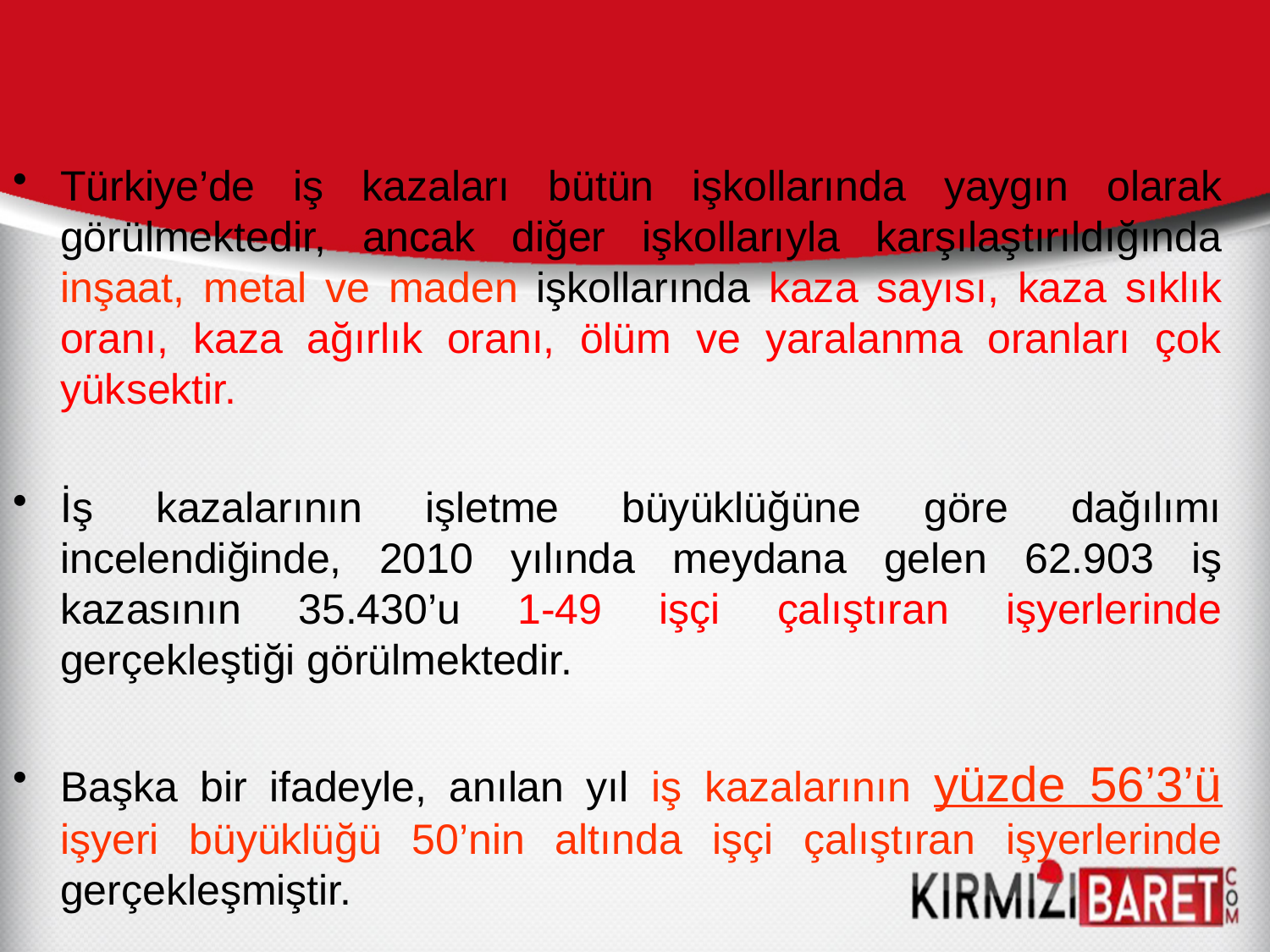

Türkiye’de iş kazaları bütün işkollarında yaygın olarak görülmektedir, ancak diğer işkollarıyla karşılaştırıldığında inşaat, metal ve maden işkollarında kaza sayısı, kaza sıklık oranı, kaza ağırlık oranı, ölüm ve yaralanma oranları çok yüksektir.

İş kazalarının işletme büyüklüğüne göre dağılımı incelendiğinde, 2010 yılında meydana gelen 62.903 iş kazasının 35.430’u 1-49 işçi çalıştıran işyerlerinde gerçekleştiği görülmektedir.

Başka bir ifadeyle, anılan yıl iş kazalarının yüzde 56’3’ü işyeri büyüklüğü 50’nin altında işçi çalıştıran işyerlerinde gerçekleşmiştir.